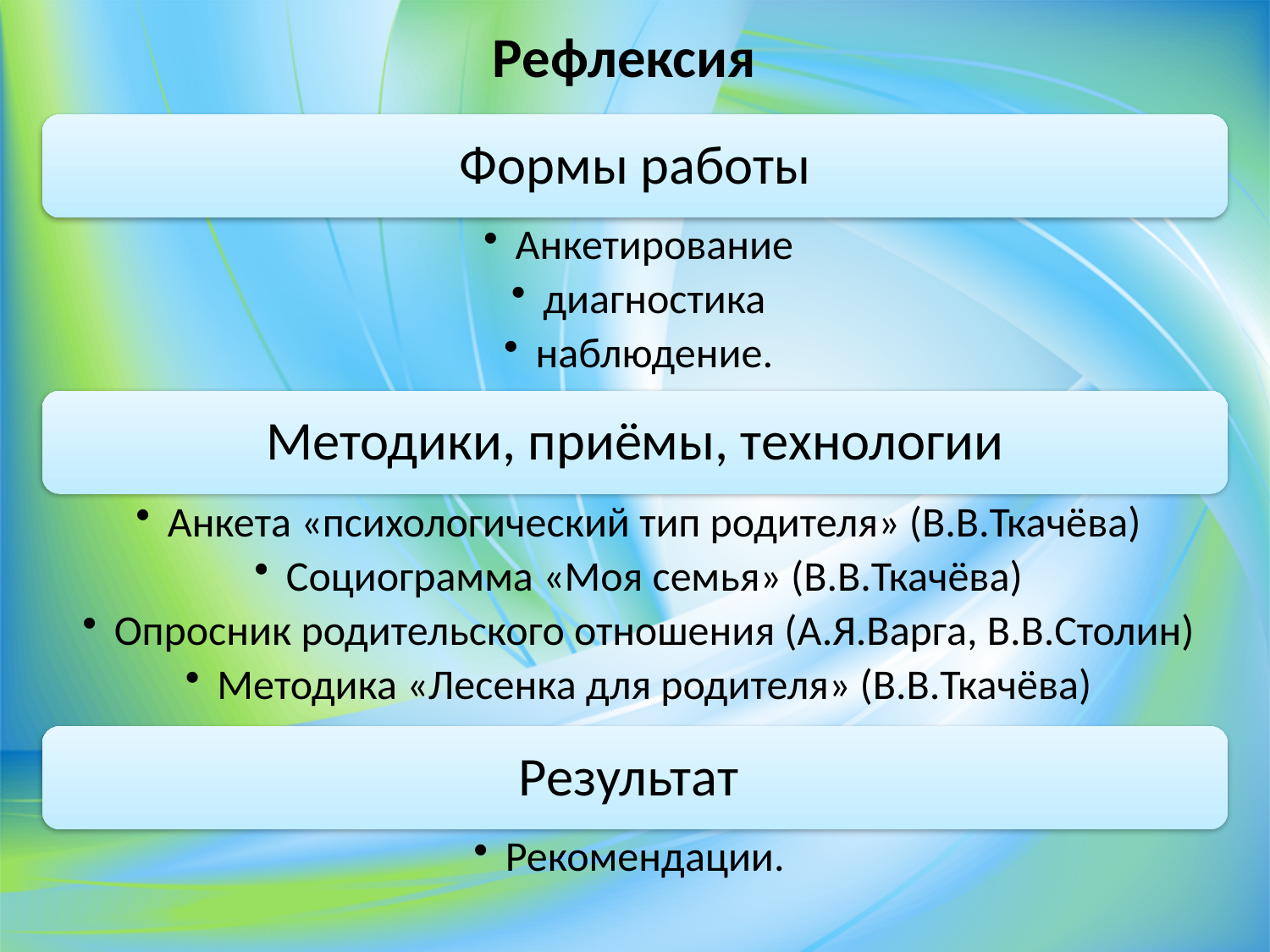

# Рефлексия
Формы работы
Анкетирование
диагностика
наблюдение.
Методики, приёмы, технологии
Анкета «психологический тип родителя» (В.В.Ткачёва)
Социограмма «Моя семья» (В.В.Ткачёва)
Опросник родительского отношения (А.Я.Варга, В.В.Столин)
Методика «Лесенка для родителя» (В.В.Ткачёва)
Результат
Рекомендации.